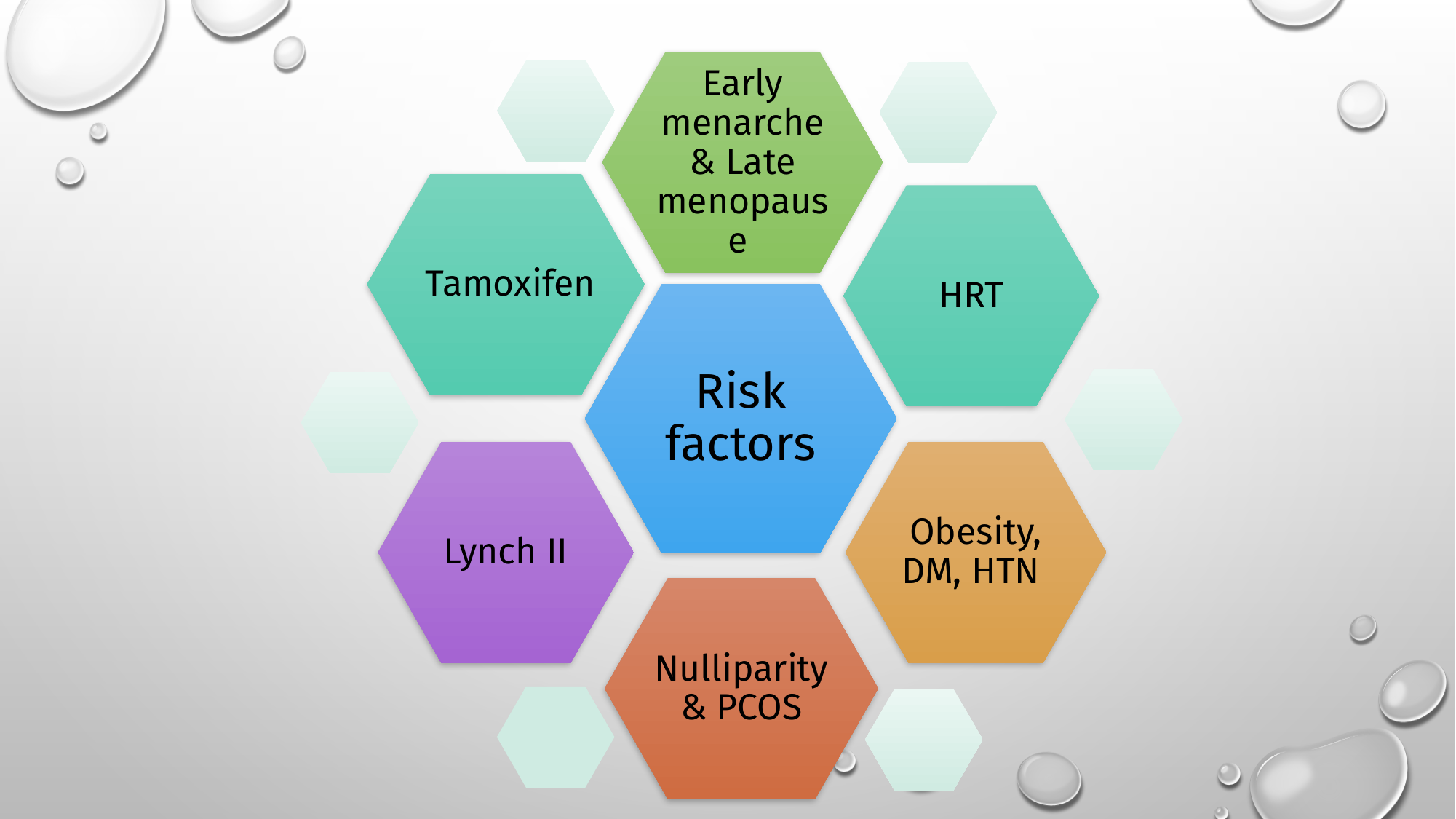

Risk factors
HRT
Early menarche & Late menopause
Obesity, DM, HTN
Nulliparity & PCOS
Lynch II
 Tamoxifen